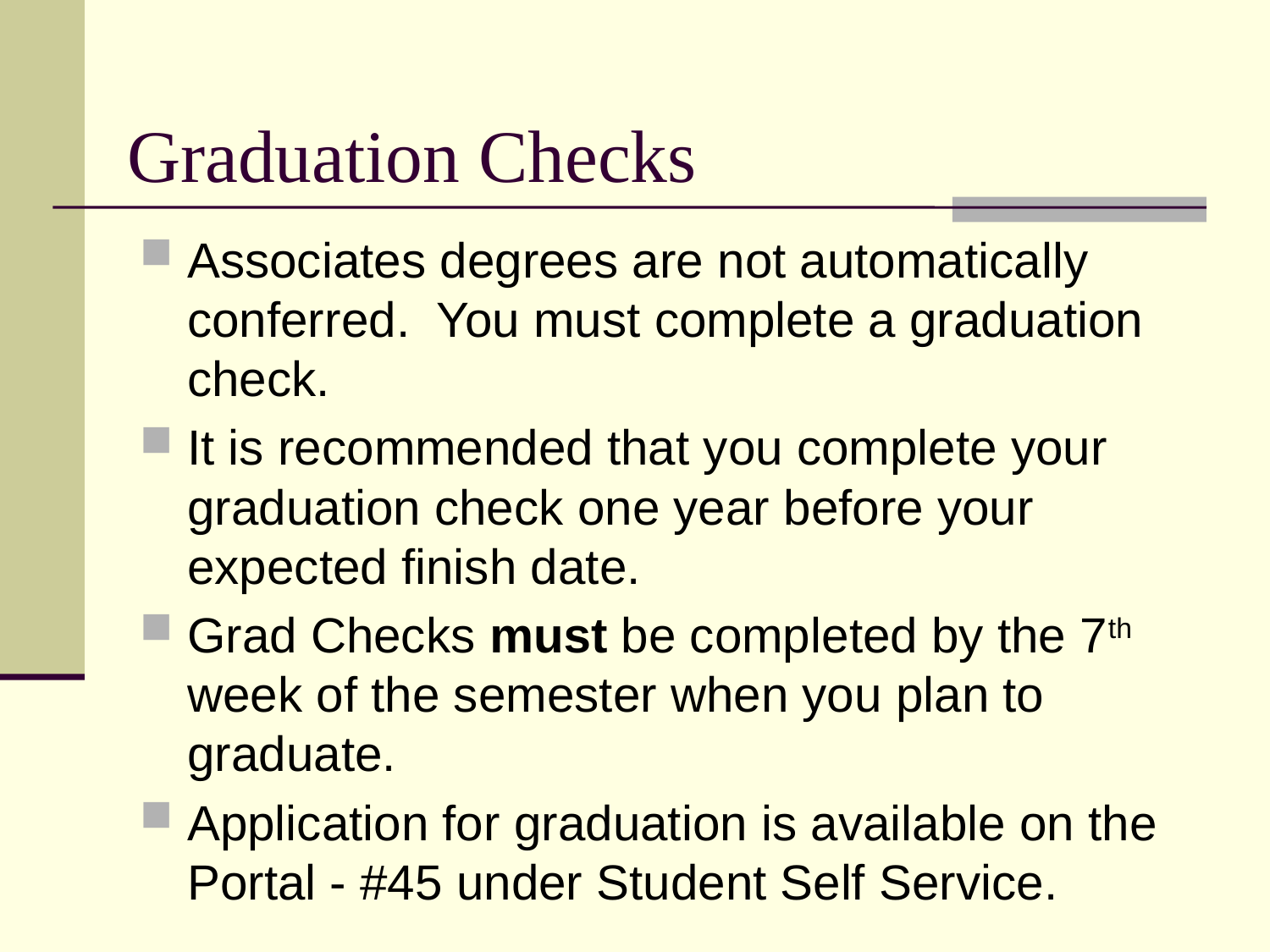

Graduation Checks
Associates degrees are not automatically conferred.  You must complete a graduation check.
It is recommended that you complete your graduation check one year before your expected finish date.
Grad Checks must be completed by the 7th week of the semester when you plan to graduate.
Application for graduation is available on the Portal - #45 under Student Self Service.